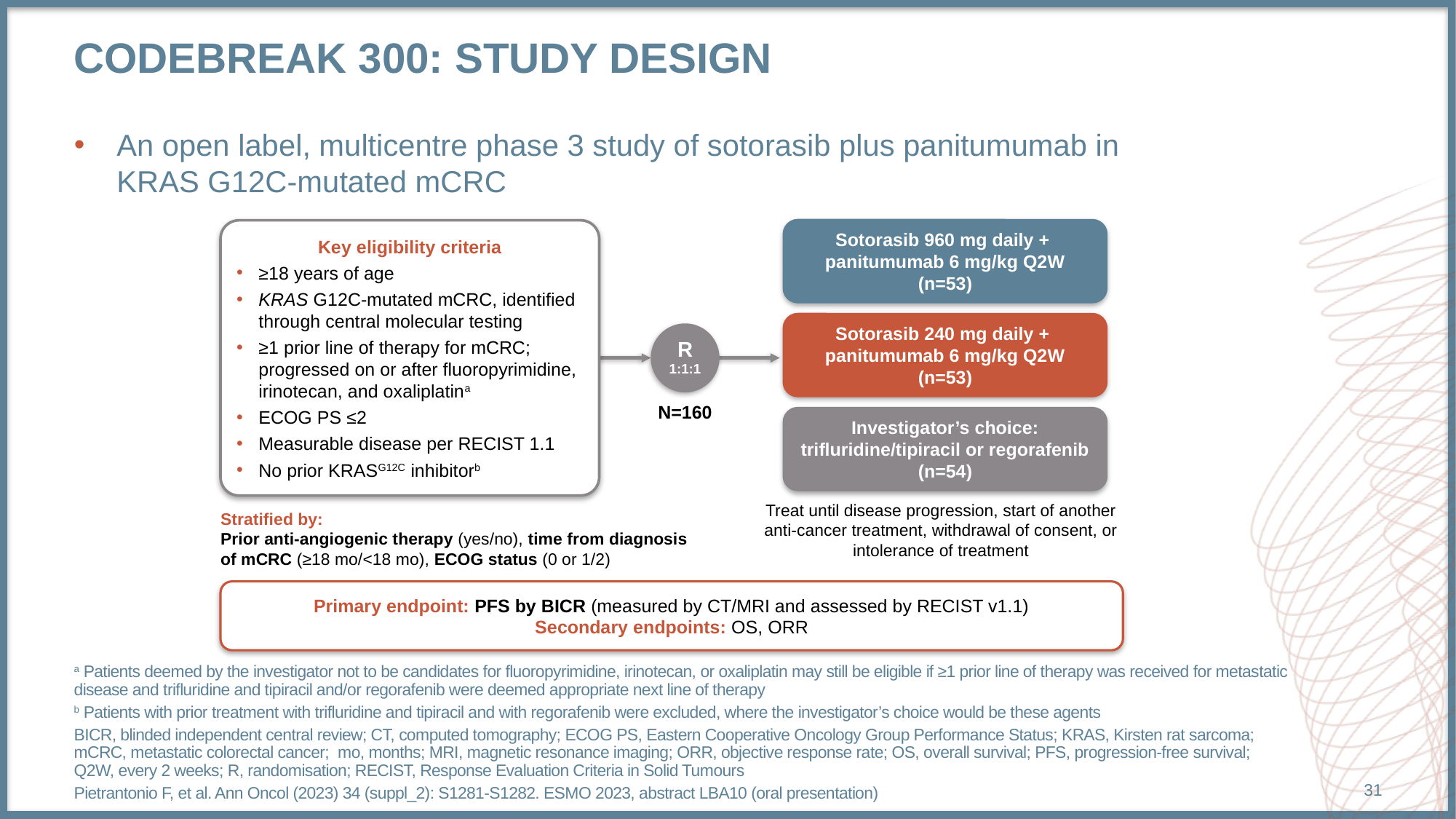

# CodeBreak 300: Study design
An open label, multicentre phase 3 study of sotorasib plus panitumumab in
KRAS G12C-mutated mCRC
Key eligibility criteria
≥18 years of age
KRAS G12C-mutated mCRC, identified through central molecular testing
≥1 prior line of therapy for mCRC; progressed on or after fluoropyrimidine, irinotecan, and oxaliplatina
ECOG PS ≤2
Measurable disease per RECIST 1.1
No prior KRASG12C inhibitorb
Sotorasib 960 mg daily +
panitumumab 6 mg/kg Q2W
(n=53)
Sotorasib 240 mg daily +
panitumumab 6 mg/kg Q2W
(n=53)
R
1:1:1
N=160
Investigator’s choice:
trifluridine/tipiracil or regorafenib
(n=54)
Treat until disease progression, start of another anti-cancer treatment, withdrawal of consent, or intolerance of treatment
Stratified by:
Prior anti-angiogenic therapy (yes/no), time from diagnosis
of mCRC (≥18 mo/<18 mo), ECOG status (0 or 1/2)
Primary endpoint: PFS by BICR (measured by CT/MRI and assessed by RECIST v1.1)
Secondary endpoints: OS, ORR
a Patients deemed by the investigator not to be candidates for fluoropyrimidine, irinotecan, or oxaliplatin may still be eligible if ≥1 prior line of therapy was received for metastatic disease and trifluridine and tipiracil and/or regorafenib were deemed appropriate next line of therapy
b Patients with prior treatment with trifluridine and tipiracil and with regorafenib were excluded, where the investigator’s choice would be these agents
BICR, blinded independent central review; CT, computed tomography; ECOG PS, Eastern Cooperative Oncology Group Performance Status; KRAS, Kirsten rat sarcoma; mCRC, metastatic colorectal cancer;  mo, months; MRI, magnetic resonance imaging; ORR, objective response rate; OS, overall survival; PFS, progression-free survival; Q2W, every 2 weeks; R, randomisation; RECIST, Response Evaluation Criteria in Solid Tumours
Pietrantonio F, et al. Ann Oncol (2023) 34 (suppl_2): S1281-S1282. ESMO 2023, abstract LBA10 (oral presentation)
31